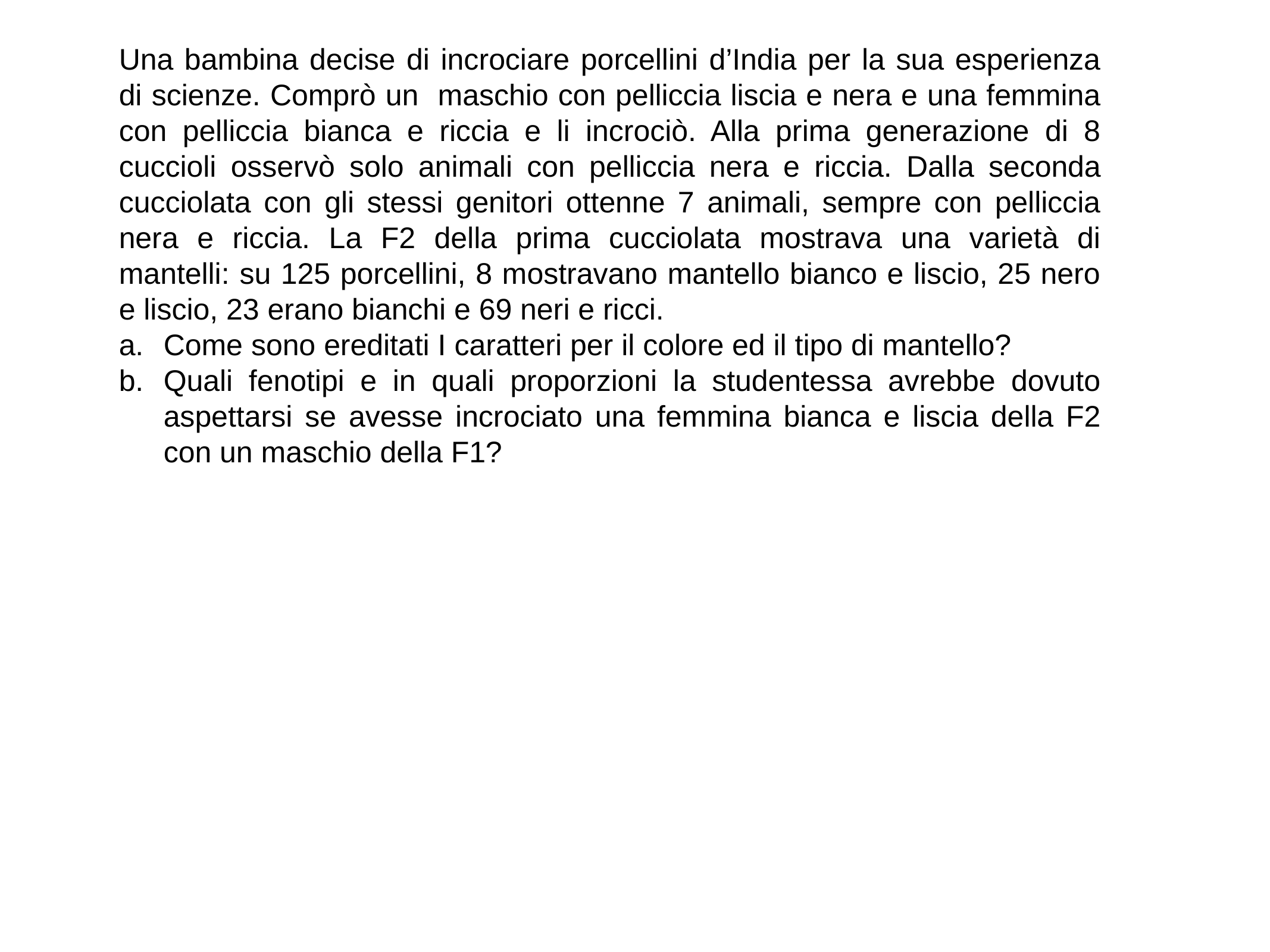

Una bambina decise di incrociare porcellini d’India per la sua esperienza di scienze. Comprò un  maschio con pelliccia liscia e nera e una femmina con pelliccia bianca e riccia e li incrociò. Alla prima generazione di 8 cuccioli osservò solo animali con pelliccia nera e riccia. Dalla seconda cucciolata con gli stessi genitori ottenne 7 animali, sempre con pelliccia nera e riccia. La F2 della prima cucciolata mostrava una varietà di mantelli: su 125 porcellini, 8 mostravano mantello bianco e liscio, 25 nero e liscio, 23 erano bianchi e 69 neri e ricci.
Come sono ereditati I caratteri per il colore ed il tipo di mantello?
Quali fenotipi e in quali proporzioni la studentessa avrebbe dovuto aspettarsi se avesse incrociato una femmina bianca e liscia della F2 con un maschio della F1?